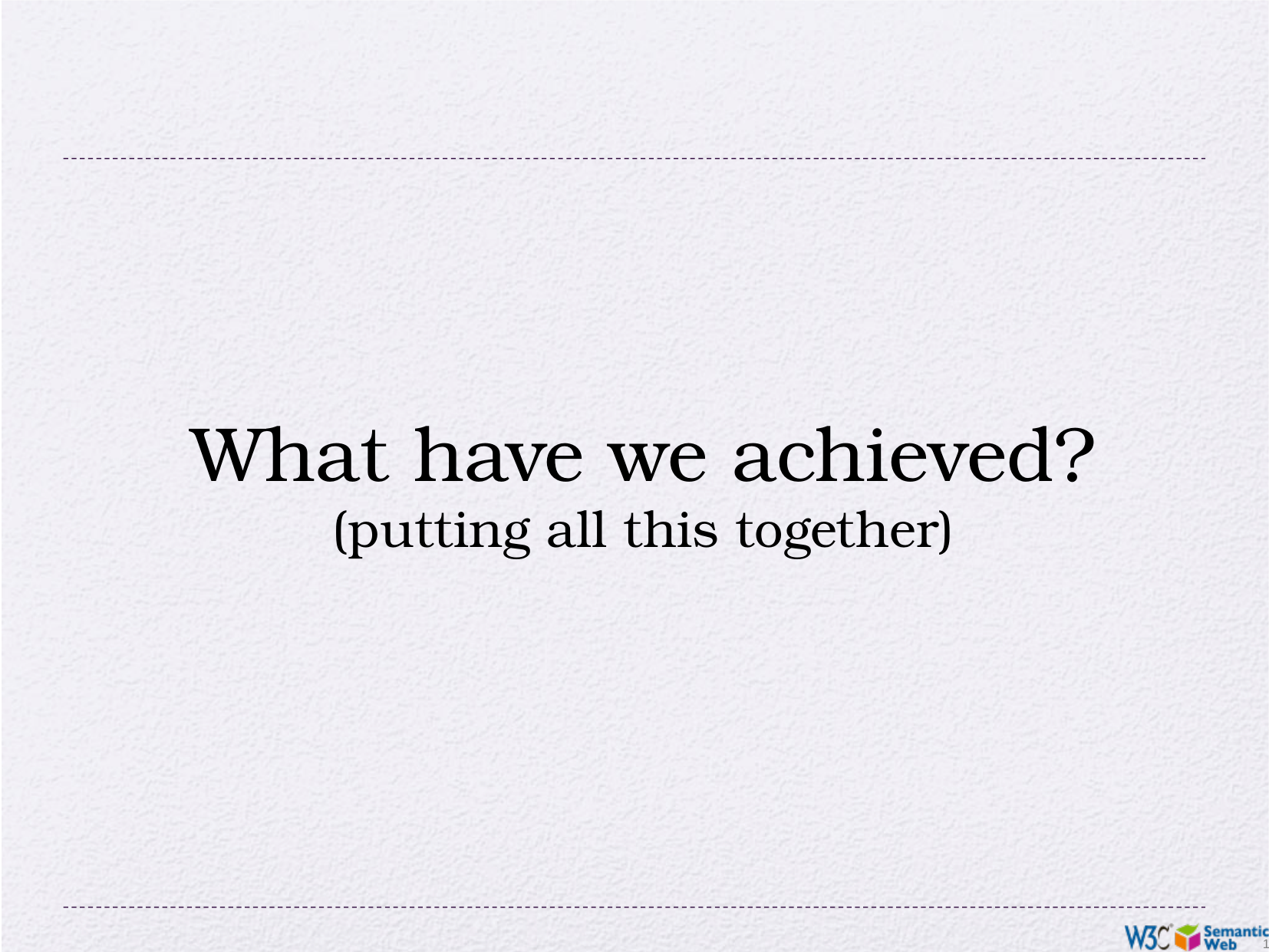

# What have we achieved? (putting all this together)